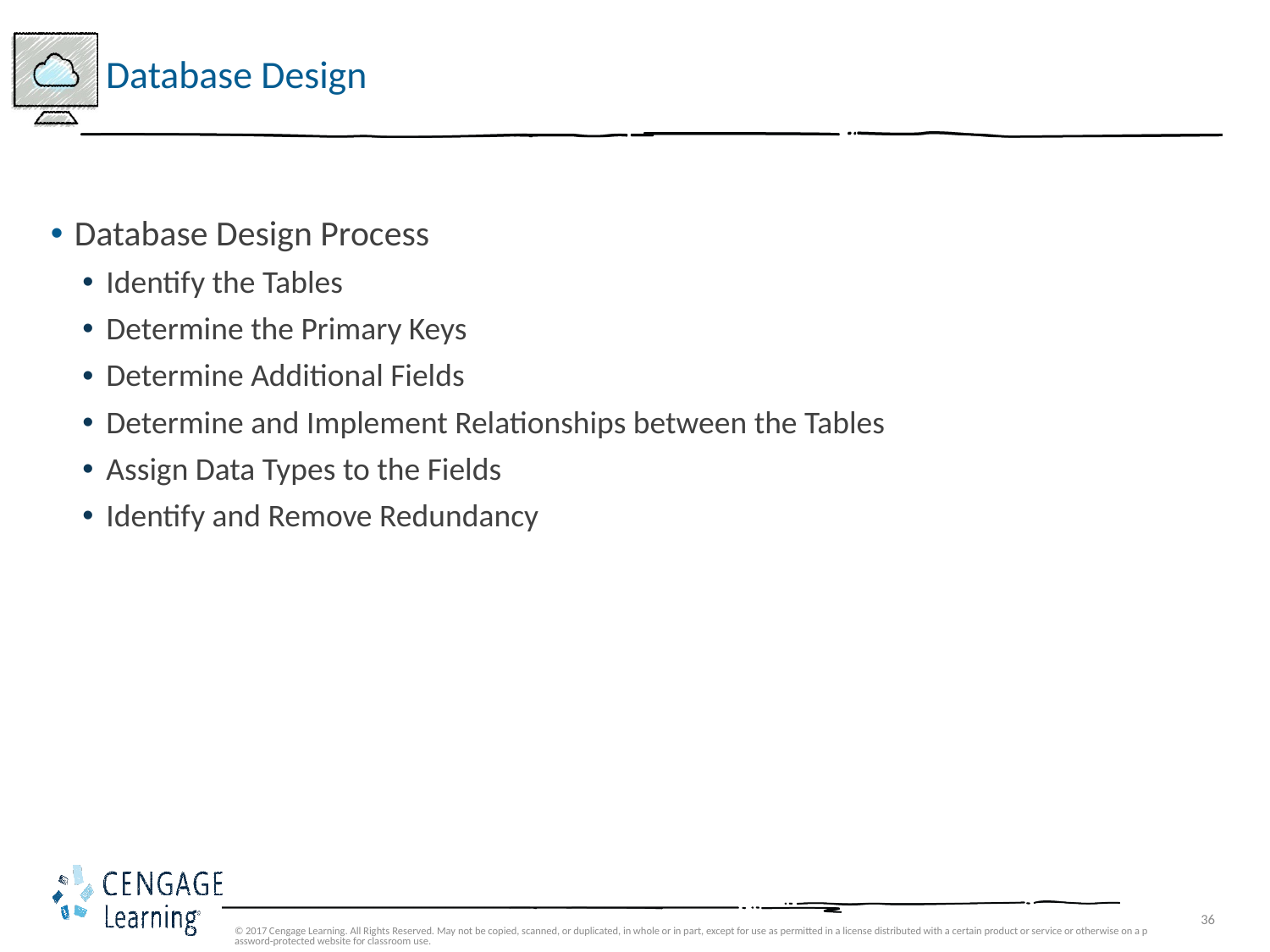

# Database Design
Database Design Process
Identify the Tables
Determine the Primary Keys
Determine Additional Fields
Determine and Implement Relationships between the Tables
Assign Data Types to the Fields
Identify and Remove Redundancy
© 2017 Cengage Learning. All Rights Reserved. May not be copied, scanned, or duplicated, in whole or in part, except for use as permitted in a license distributed with a certain product or service or otherwise on a password-protected website for classroom use.